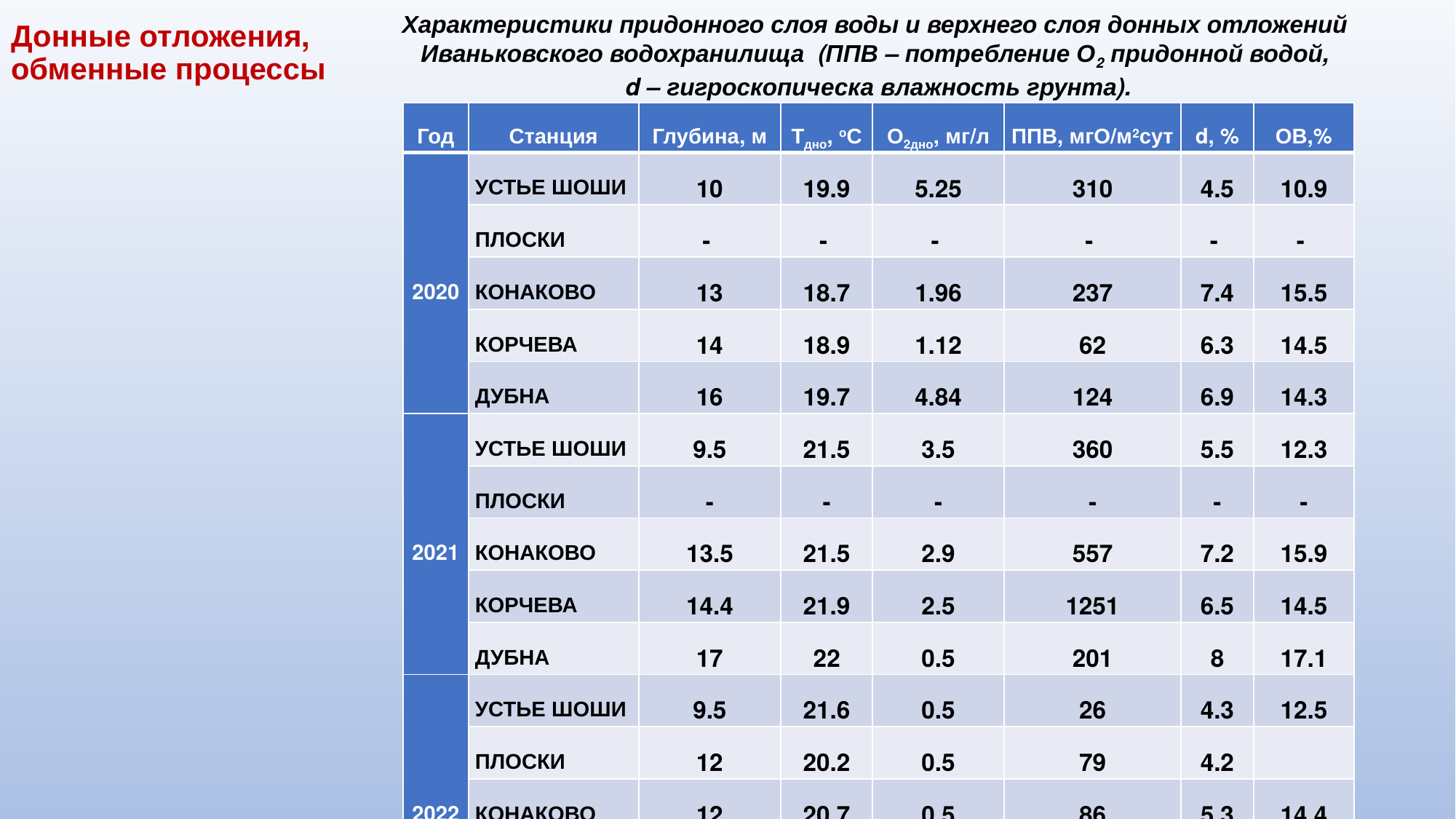

Характеристики придонного слоя воды и верхнего слоя донных отложений
Иваньковского водохранилища  (ППВ – потребление О2 придонной водой,
d – гигроскопическа влажность грунта).
Донные отложения,
обменные процессы
| Год | Станция | Глубина, м | Тдно, оС | О2дно, мг/л | ППВ, мгО/м2сут | d, % | ОВ,% |
| --- | --- | --- | --- | --- | --- | --- | --- |
| 2020 | УСТЬЕ ШОШИ | 10 | 19.9 | 5.25 | 310 | 4.5 | 10.9 |
|  | ПЛОСКИ | - | - | - | - | - | - |
|  | КОНАКОВО | 13 | 18.7 | 1.96 | 237 | 7.4 | 15.5 |
|  | КОРЧЕВА | 14 | 18.9 | 1.12 | 62 | 6.3 | 14.5 |
|  | ДУБНА | 16 | 19.7 | 4.84 | 124 | 6.9 | 14.3 |
| 2021 | УСТЬЕ ШОШИ | 9.5 | 21.5 | 3.5 | 360 | 5.5 | 12.3 |
|  | ПЛОСКИ | - | - | - | - | - | - |
|  | КОНАКОВО | 13.5 | 21.5 | 2.9 | 557 | 7.2 | 15.9 |
|  | КОРЧЕВА | 14.4 | 21.9 | 2.5 | 1251 | 6.5 | 14.5 |
|  | ДУБНА | 17 | 22 | 0.5 | 201 | 8 | 17.1 |
| 2022 | УСТЬЕ ШОШИ | 9.5 | 21.6 | 0.5 | 26 | 4.3 | 12.5 |
|  | ПЛОСКИ | 12 | 20.2 | 0.5 | 79 | 4.2 |  |
|  | КОНАКОВО | 12 | 20.7 | 0.5 | 86 | 5.3 | 14.4 |
|  | КОРЧЕВА | 14.5 | 20.5 | 0.4 | 81 | 4.4 | 12.4 |
|  | ДУБНА | 16.2 | 21.2 | 0.5 | 112 | 3.7 | 10.6 |